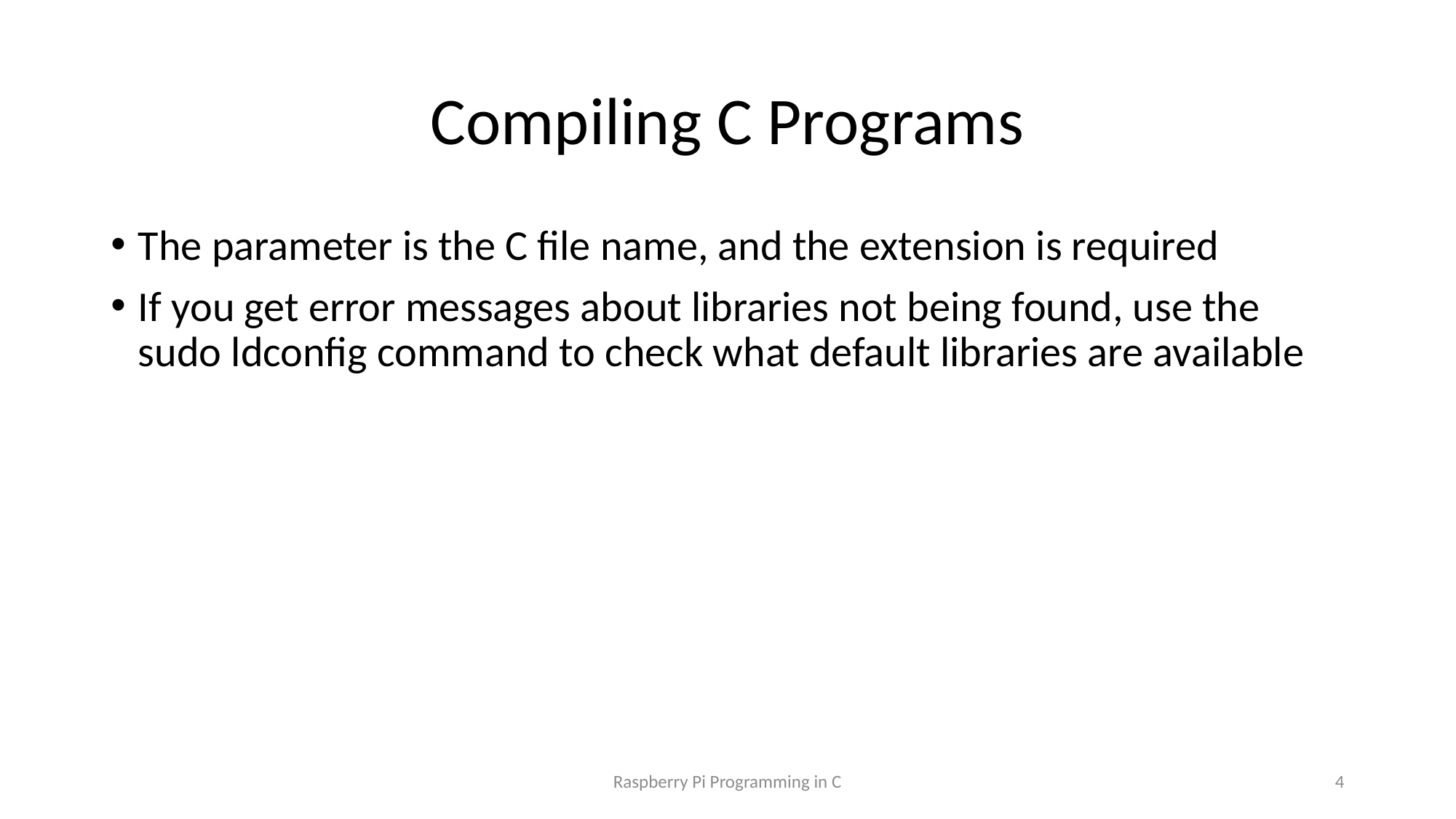

# Compiling C Programs
The parameter is the C file name, and the extension is required
If you get error messages about libraries not being found, use the sudo ldconfig command to check what default libraries are available
Raspberry Pi Programming in C
4